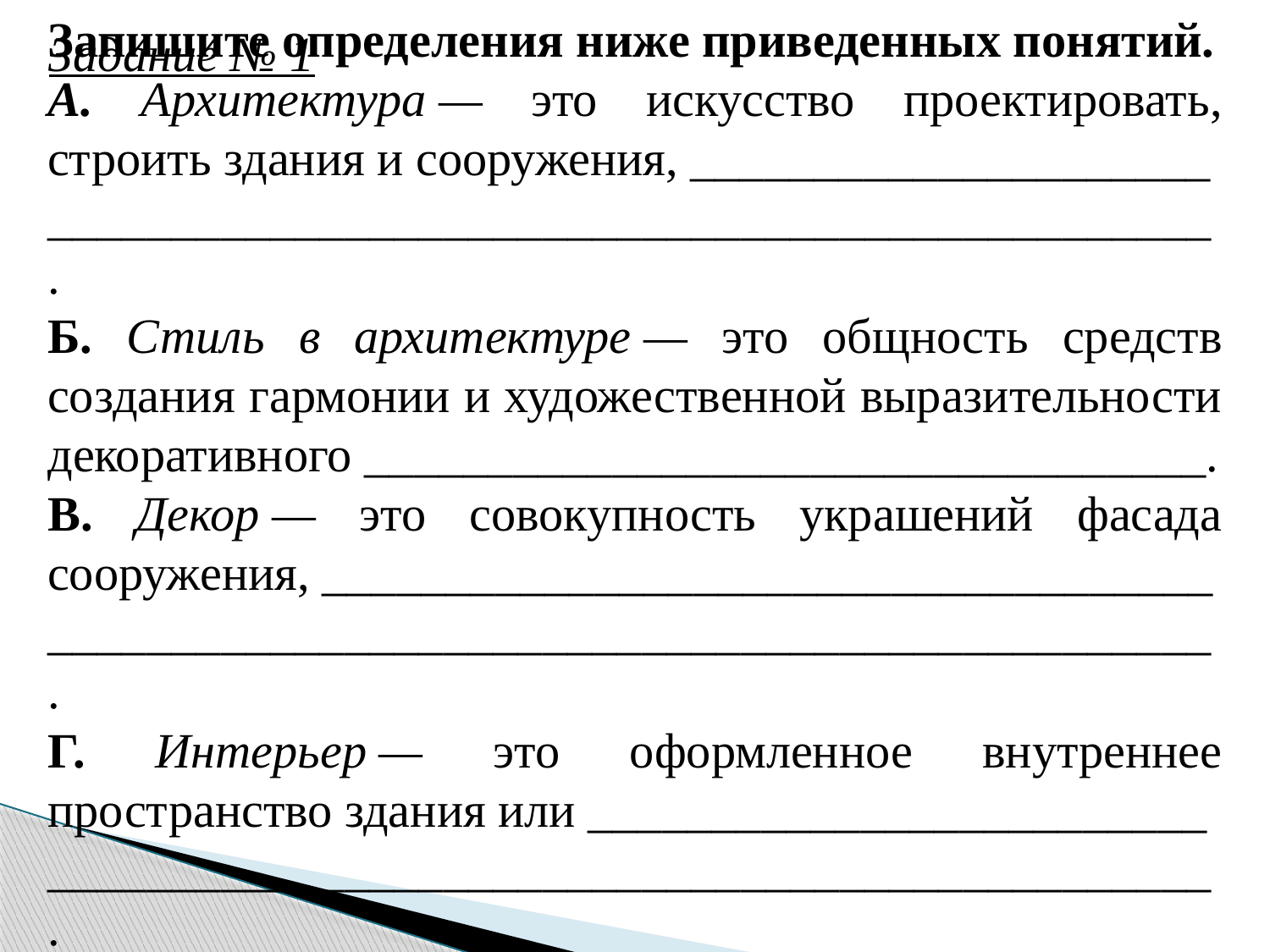

Задание № 1
Запишите определения ниже приведенных понятий.
А. Архитектура — это искусство проектировать, строить здания и сооружения, _____________________
_______________________________________________.
Б. Стиль в архитектуре — это общность средств создания гармонии и художественной выразительности декоративного __________________________________.
В. Декор — это совокупность украшений фасада сооружения, ____________________________________
_______________________________________________.
Г. Интерьер — это оформленное внутреннее пространство здания или _________________________
_______________________________________________.